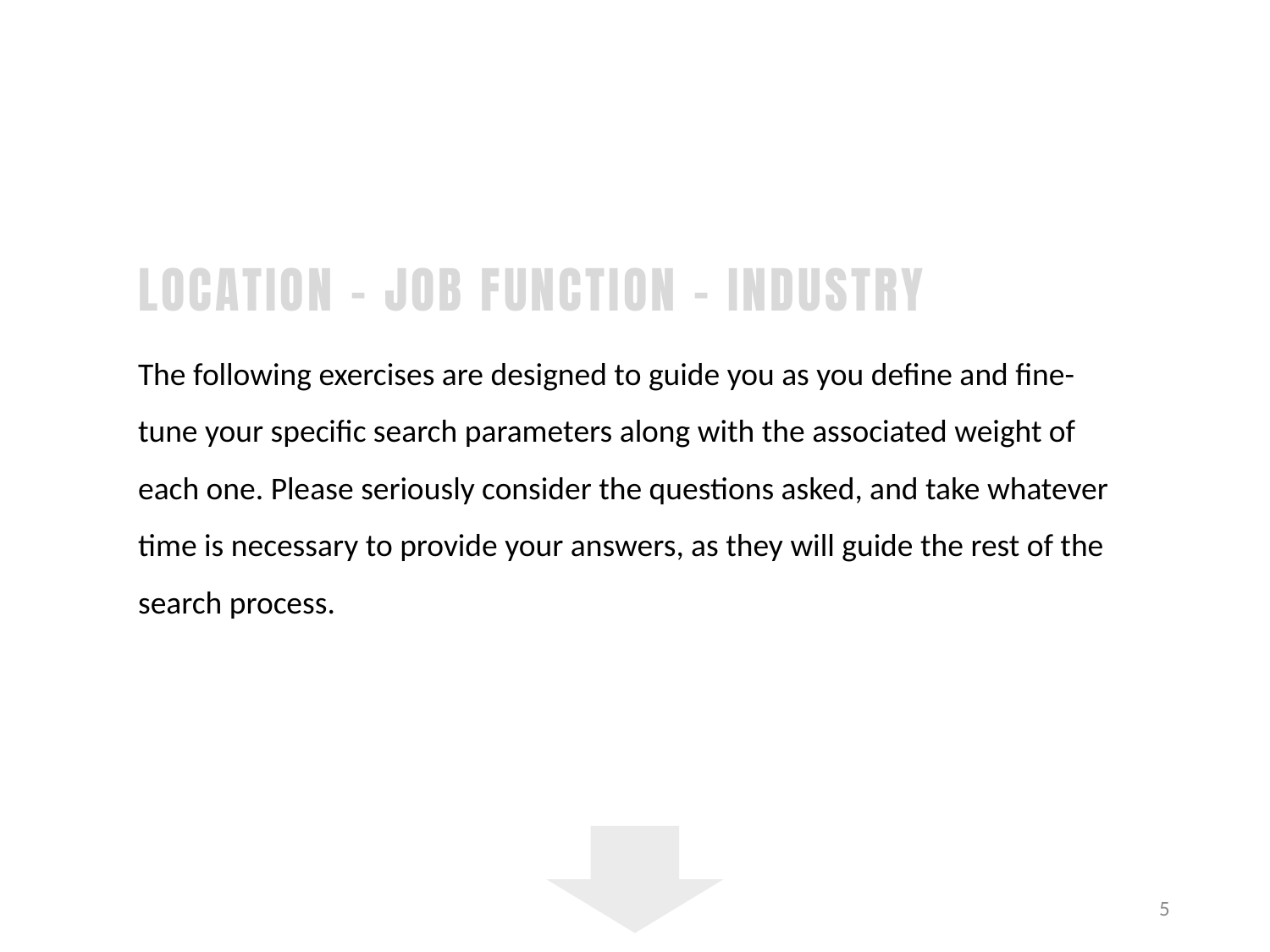

LOCATION - JOB FUNCTION - INDUSTRY
The following exercises are designed to guide you as you define and fine-tune your specific search parameters along with the associated weight of each one. Please seriously consider the questions asked, and take whatever time is necessary to provide your answers, as they will guide the rest of the search process.

5